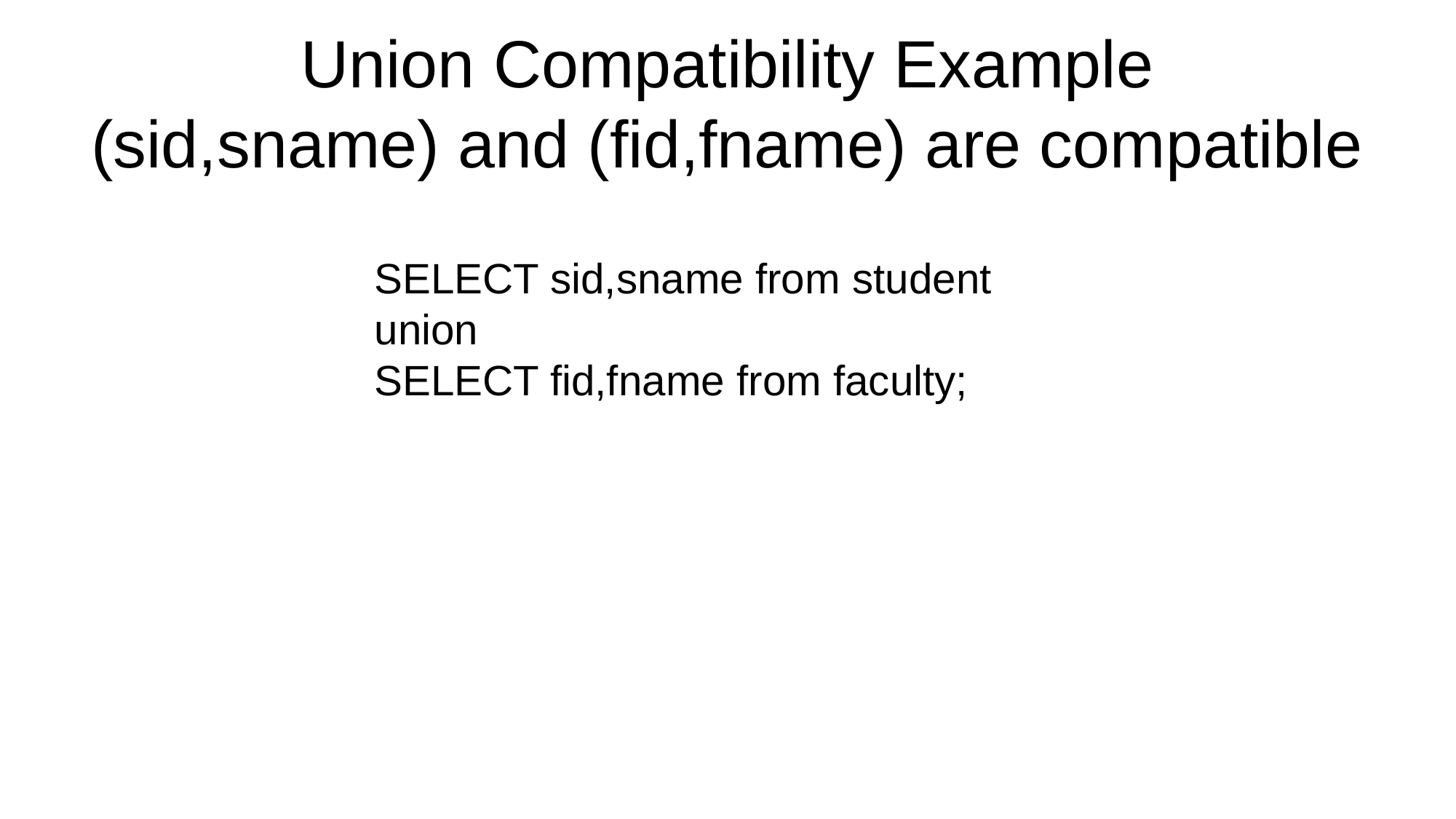

# Union Compatibility Example (sid,sname) and (fid,fname) are compatible
SELECT sid,sname from student
union
SELECT fid,fname from faculty;